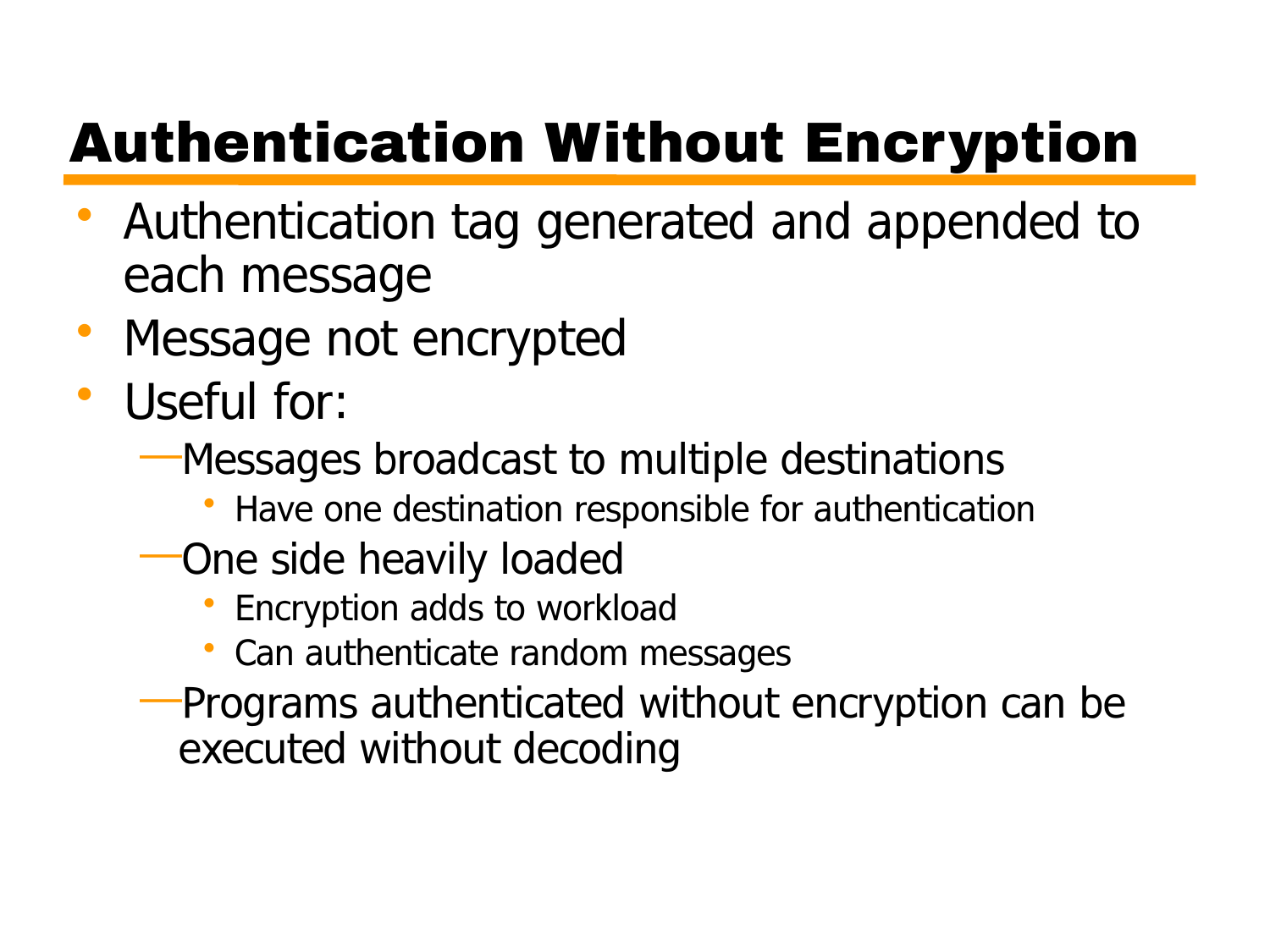

# Authentication Without Encryption
Authentication tag generated and appended to each message
Message not encrypted
Useful for:
Messages broadcast to multiple destinations
Have one destination responsible for authentication
One side heavily loaded
Encryption adds to workload
Can authenticate random messages
Programs authenticated without encryption can be executed without decoding